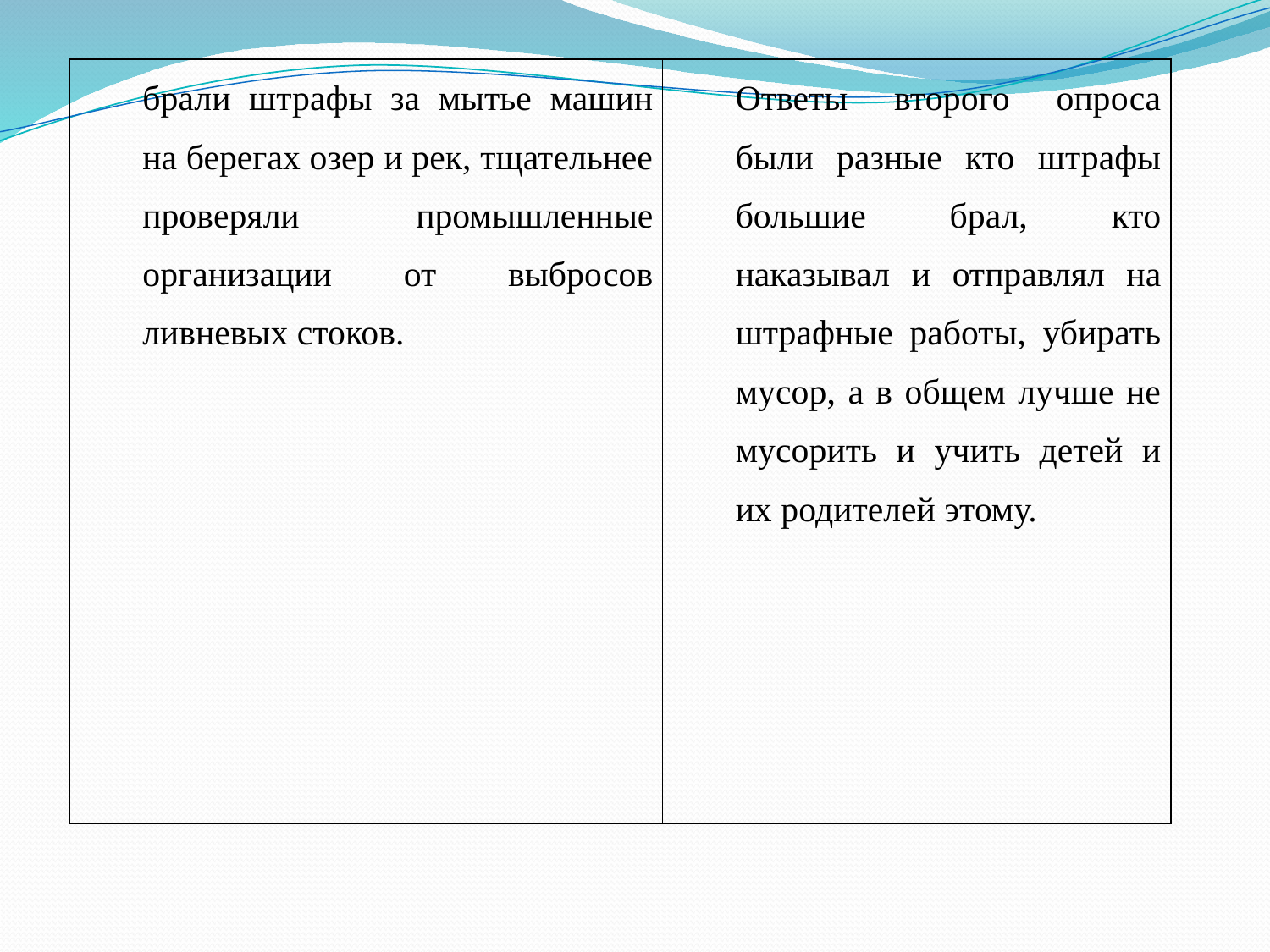

| брали штрафы за мытье машин на берегах озер и рек, тщательнее проверяли промышленные организации от выбросов ливневых стоков. | Ответы второго опроса были разные кто штрафы большие брал, кто наказывал и отправлял на штрафные работы, убирать мусор, а в общем лучше не мусорить и учить детей и их родителей этому. |
| --- | --- |